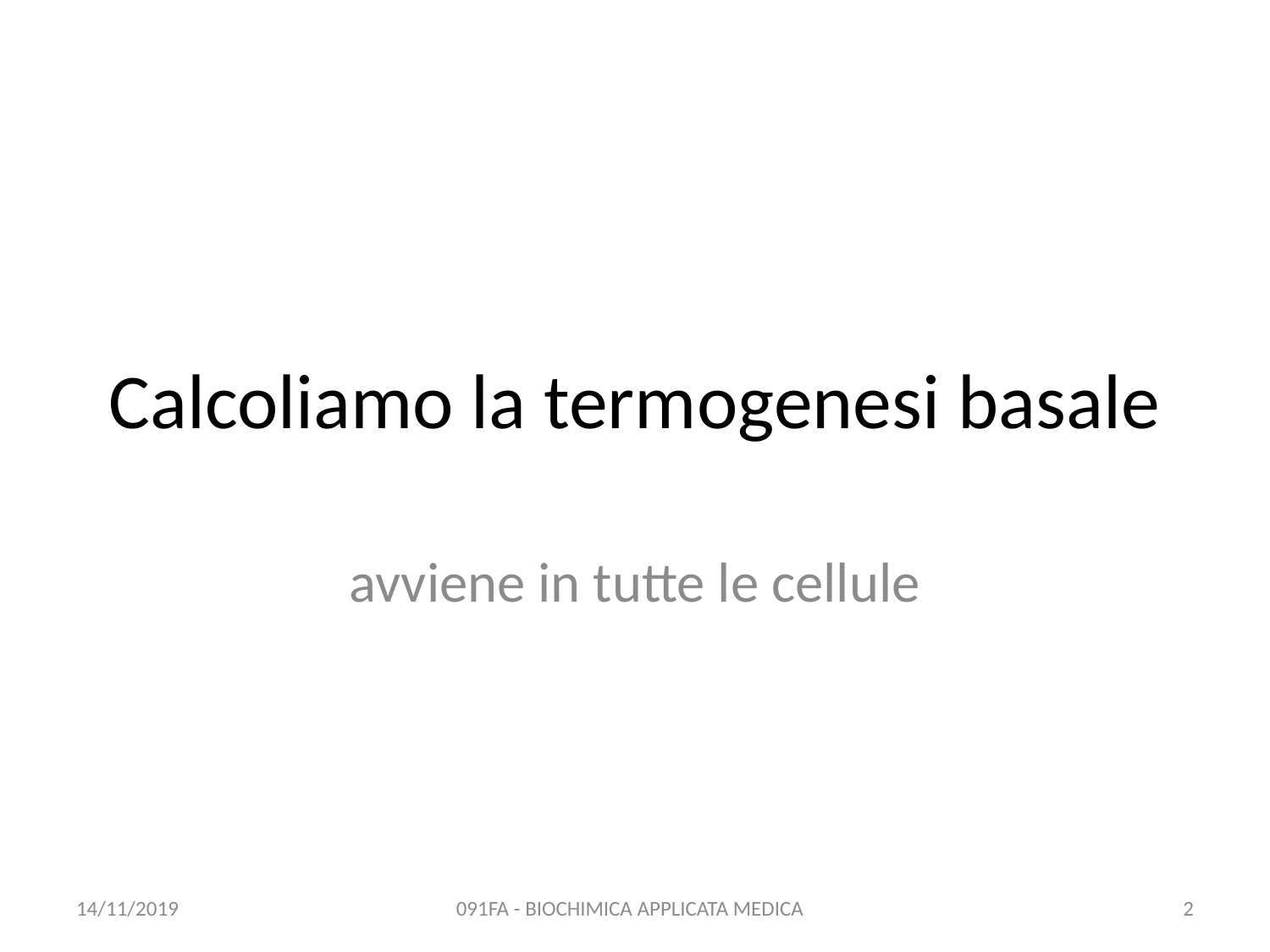

# Calcoliamo la termogenesi basale
avviene in tutte le cellule
14/11/2019
091FA - BIOCHIMICA APPLICATA MEDICA
2